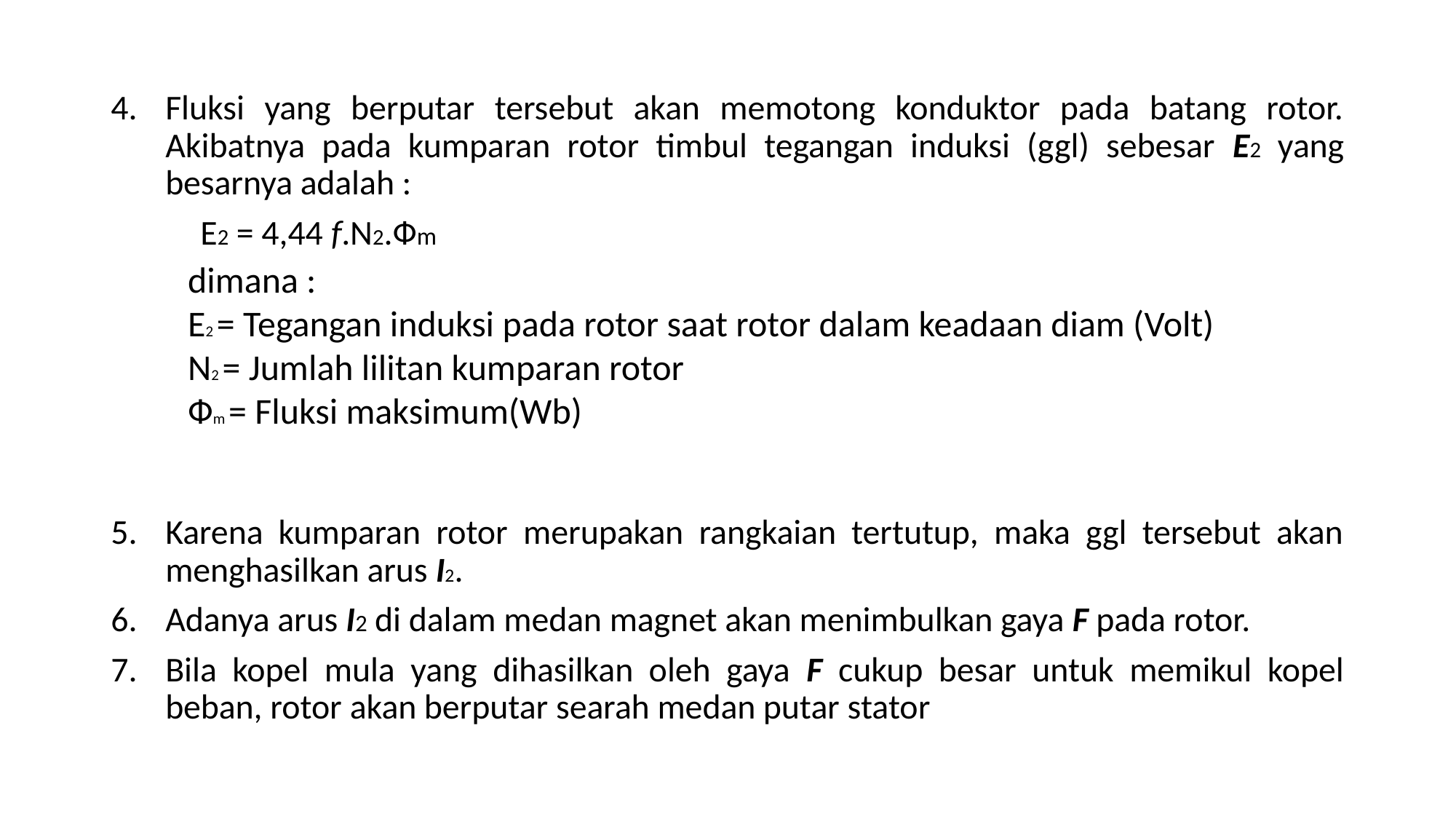

Fluksi yang berputar tersebut akan memotong konduktor pada batang rotor. Akibatnya pada kumparan rotor timbul tegangan induksi (ggl) sebesar E2 yang besarnya adalah :
		E2 = 4,44 f.N2.Фm

Karena kumparan rotor merupakan rangkaian tertutup, maka ggl tersebut akan menghasilkan arus I2.
Adanya arus I2 di dalam medan magnet akan menimbulkan gaya F pada rotor.
Bila kopel mula yang dihasilkan oleh gaya F cukup besar untuk memikul kopel beban, rotor akan berputar searah medan putar stator

dimana :
E2 = Tegangan induksi pada rotor saat rotor dalam keadaan diam (Volt)
N2 = Jumlah lilitan kumparan rotor
Фm = Fluksi maksimum(Wb)